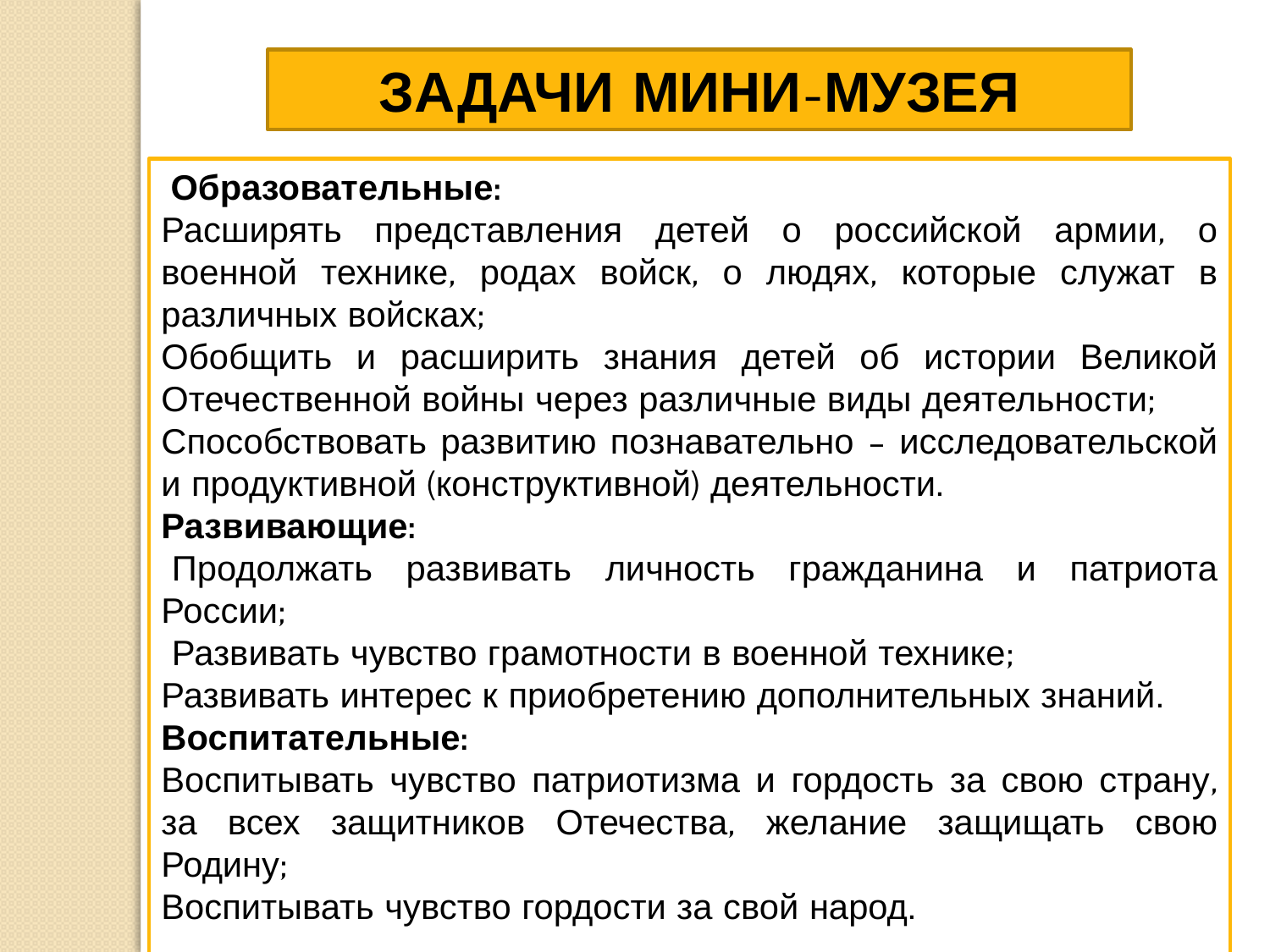

ЗАДАЧИ МИНИ-МУЗЕЯ
 Образовательные:
Расширять представления детей о российской армии, о военной технике, родах войск, о людях, которые служат в различных войсках;
Обобщить и расширить знания детей об истории Великой Отечественной войны через различные виды деятельности;
Способствовать развитию познавательно – исследовательской и продуктивной (конструктивной) деятельности.
Развивающие:
 Продолжать развивать личность гражданина и патриота России;
 Развивать чувство грамотности в военной технике;
Развивать интерес к приобретению дополнительных знаний.
Воспитательные:
Воспитывать чувство патриотизма и гордость за свою страну, за всех защитников Отечества, желание защищать свою Родину;
Воспитывать чувство гордости за свой народ.